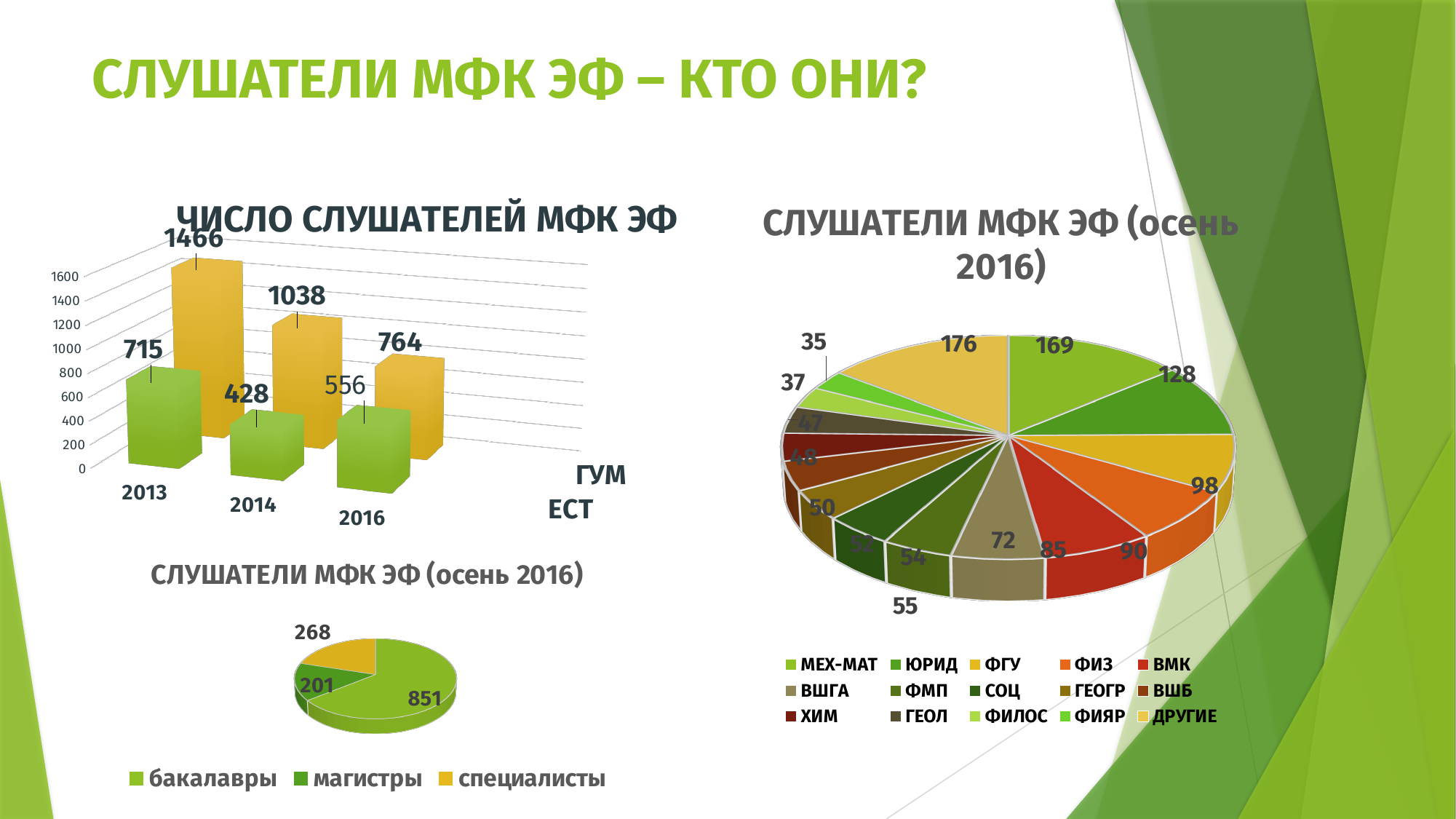

# СЛУШАТЕЛИ МФК ЭФ – КТО ОНИ?

[unsupported chart]

[unsupported chart]

[unsupported chart]